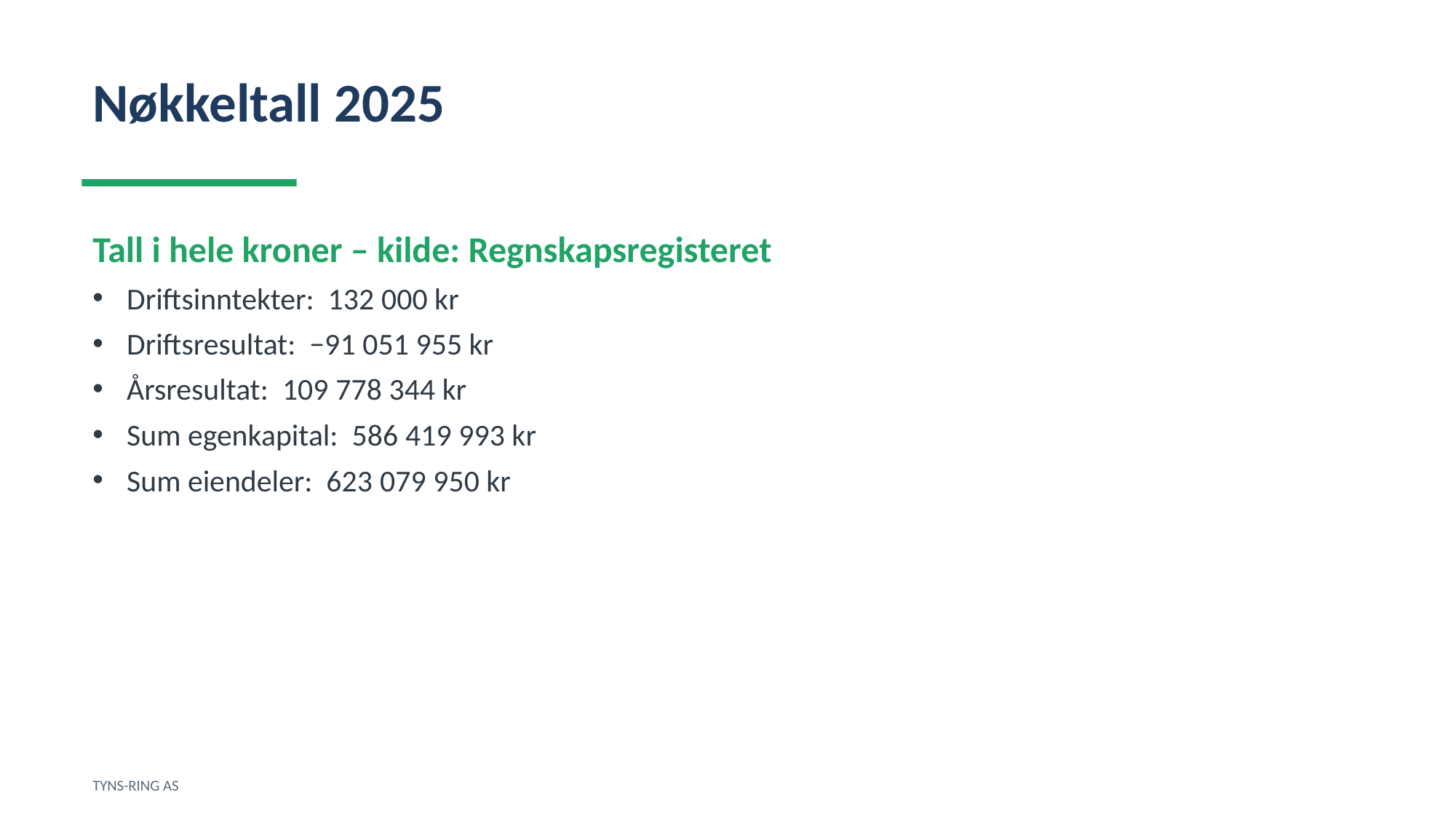

Nøkkeltall 2025

Tall i hele kroner – kilde: Regnskapsregisteret
Driftsinntekter:  132 000 kr
Driftsresultat:  −91 051 955 kr
Årsresultat:  109 778 344 kr
Sum egenkapital:  586 419 993 kr
Sum eiendeler:  623 079 950 kr
TYNS-RING AS